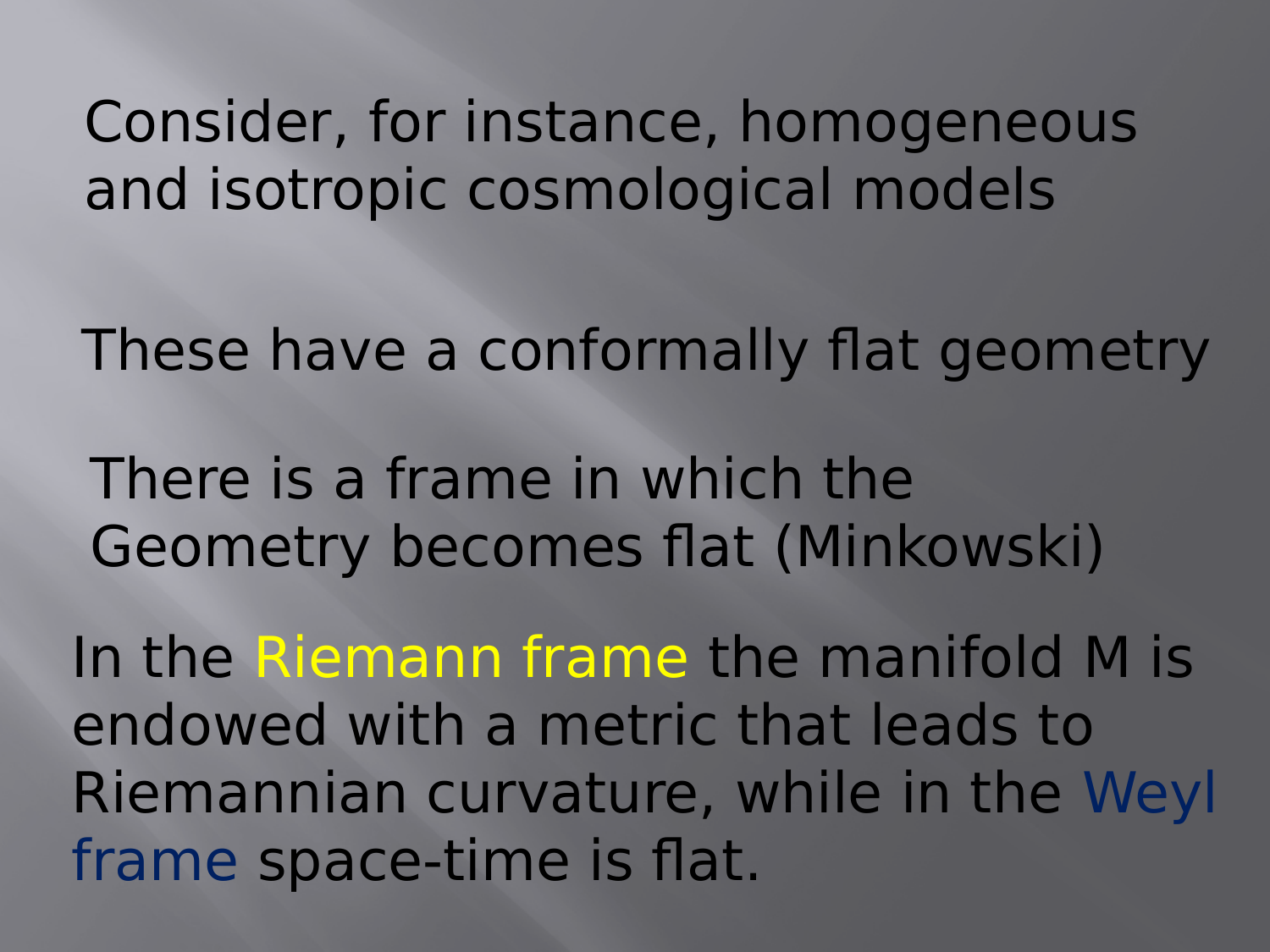

Consider, for instance, homogeneous
and isotropic cosmological models
These have a conformally flat geometry
There is a frame in which the
Geometry becomes flat (Minkowski)
In the Riemann frame the manifold M is endowed with a metric that leads to Riemannian curvature, while in the Weyl frame space-time is flat.